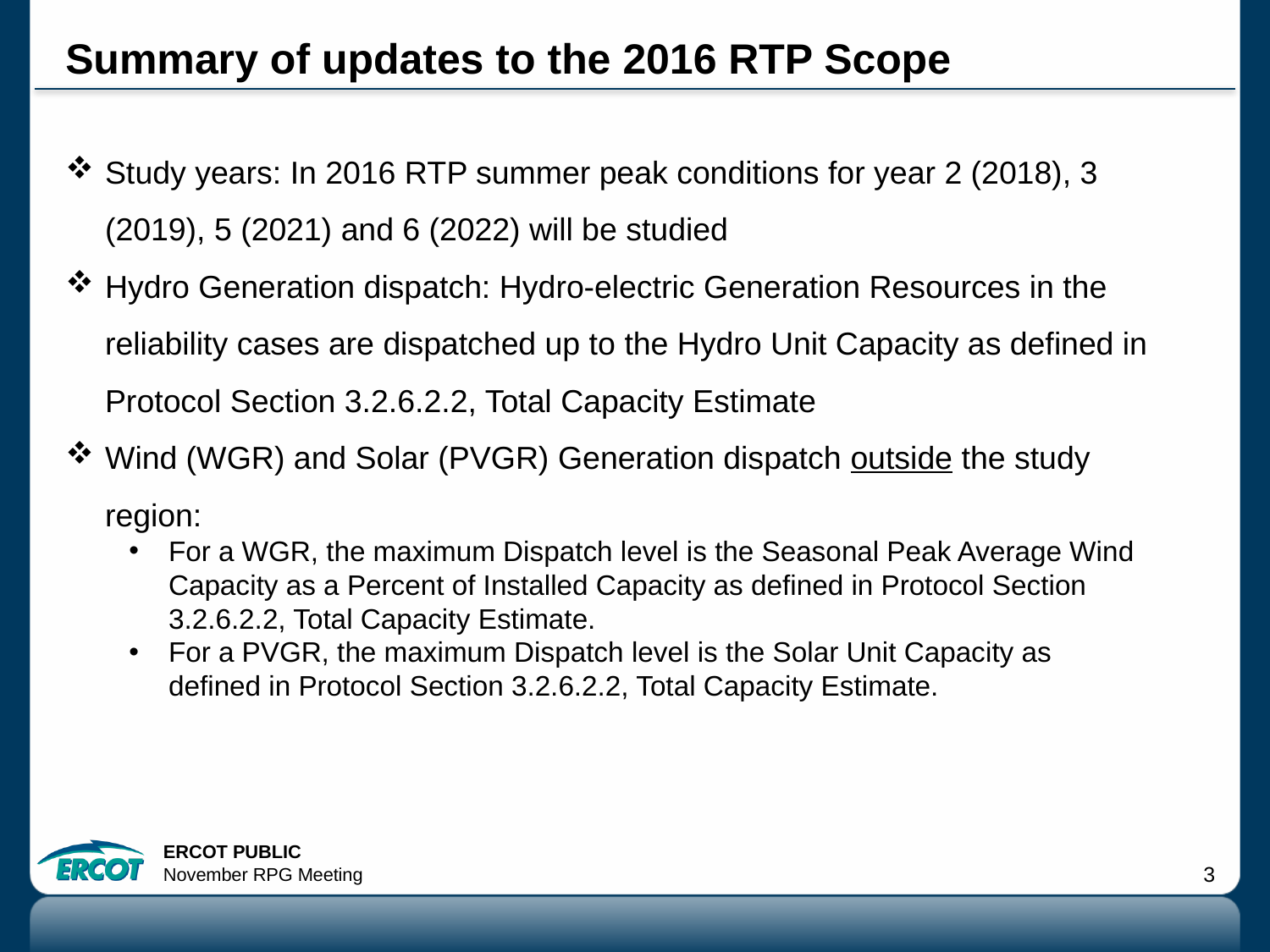

# Summary of updates to the 2016 RTP Scope
Study years: In 2016 RTP summer peak conditions for year 2 (2018), 3 (2019), 5 (2021) and 6 (2022) will be studied
Hydro Generation dispatch: Hydro-electric Generation Resources in the reliability cases are dispatched up to the Hydro Unit Capacity as defined in Protocol Section 3.2.6.2.2, Total Capacity Estimate
Wind (WGR) and Solar (PVGR) Generation dispatch outside the study region:
For a WGR, the maximum Dispatch level is the Seasonal Peak Average Wind Capacity as a Percent of Installed Capacity as defined in Protocol Section 3.2.6.2.2, Total Capacity Estimate.
For a PVGR, the maximum Dispatch level is the Solar Unit Capacity as defined in Protocol Section 3.2.6.2.2, Total Capacity Estimate.